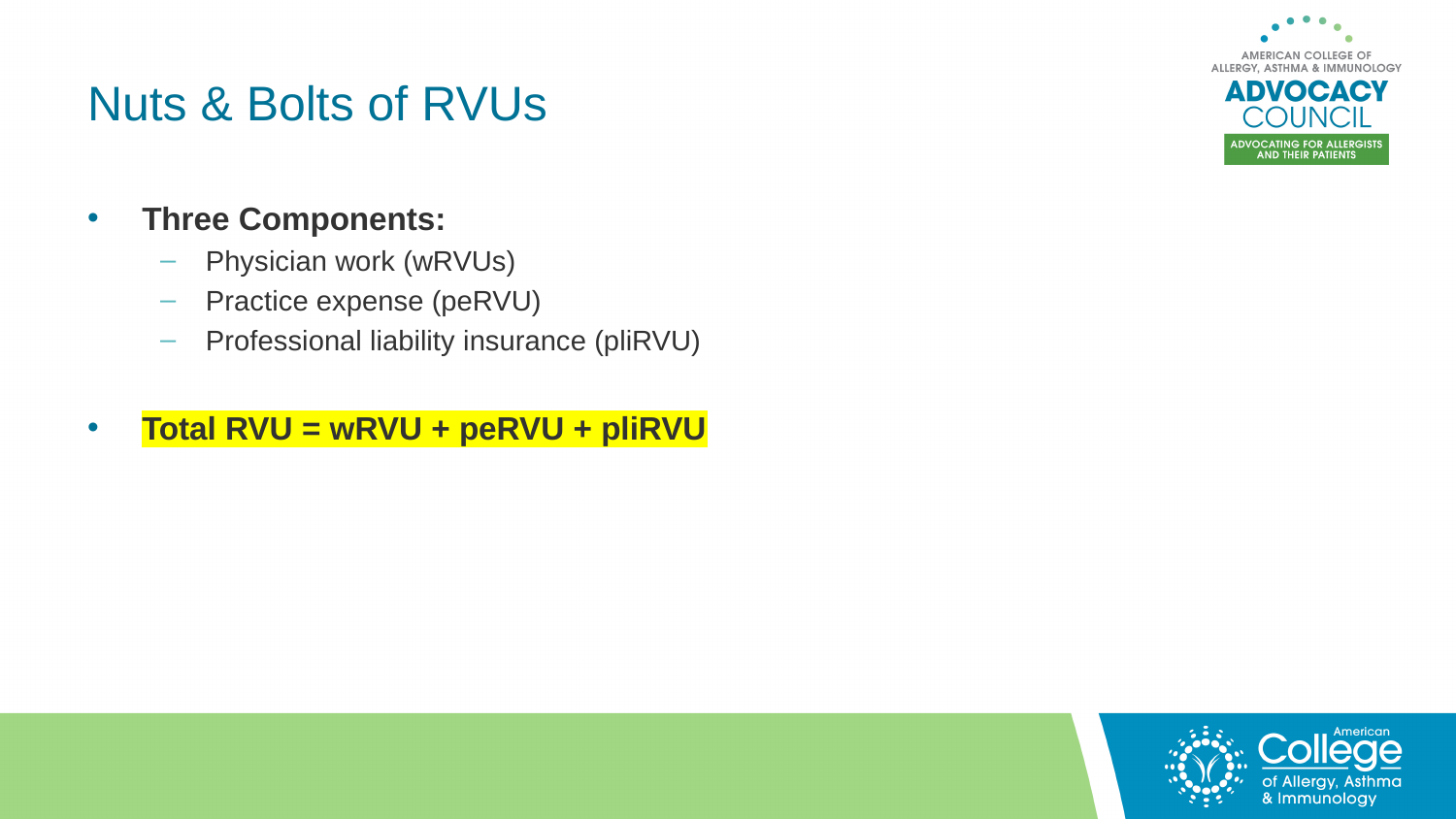

# Nuts & Bolts of RVUs
Three Components:
Physician work (wRVUs)
Practice expense (peRVU)
Professional liability insurance (pliRVU)

Total RVU = wRVU + peRVU + pliRVU